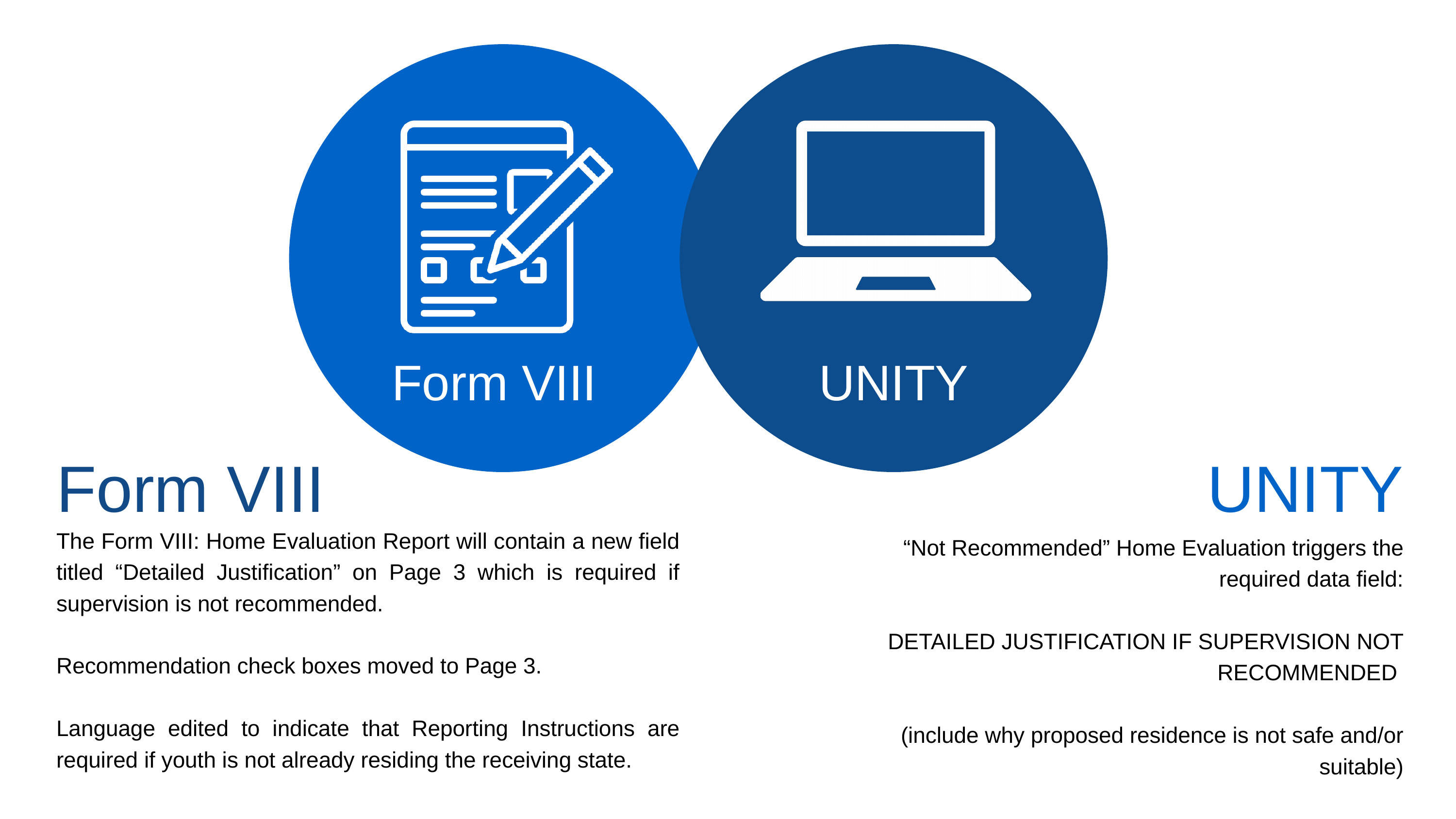

Form VIII
UNITY
Form VIII
UNITY
The Form VIII: Home Evaluation Report will contain a new field titled “Detailed Justification” on Page 3 which is required if supervision is not recommended.

Recommendation check boxes moved to Page 3.

Language edited to indicate that Reporting Instructions are required if youth is not already residing the receiving state.
“Not Recommended” Home Evaluation triggers the required data field:

DETAILED JUSTIFICATION IF SUPERVISION NOT RECOMMENDED

(include why proposed residence is not safe and/or suitable)